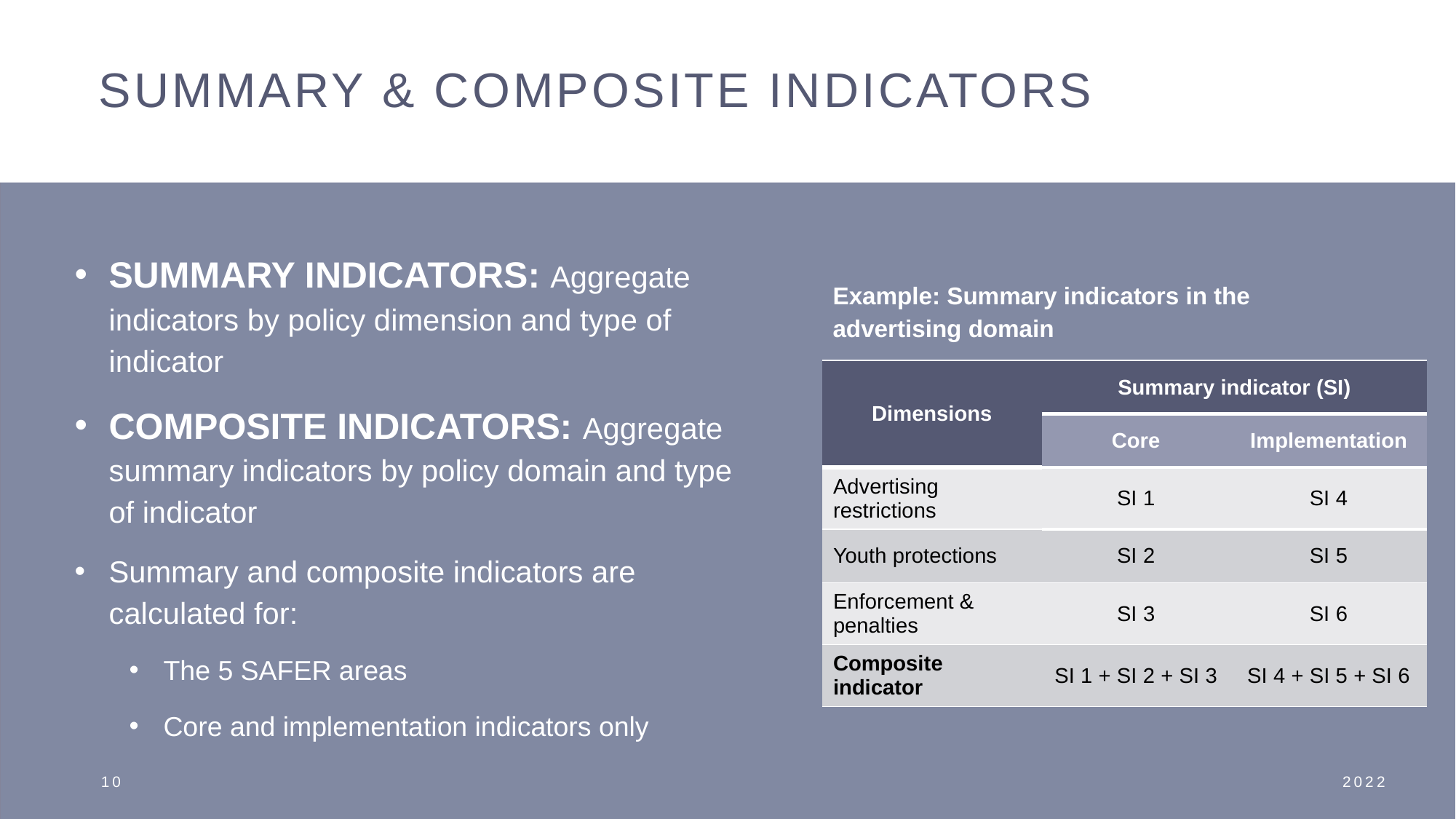

# Summary & COMPOSITE indicators
Summary indicators: Aggregate indicators by policy dimension and type of indicator
Composite indicators: Aggregate summary indicators by policy domain and type of indicator
Summary and composite indicators are calculated for:
The 5 SAFER areas
Core and implementation indicators only
Example: Summary indicators in the advertising domain
| Dimensions | Summary indicator (SI) |  |
| --- | --- | --- |
| Sub-dimensions | Core | Implementation |
| Advertising restrictions | SI 1 | SI 4 |
| Youth protections | SI 2 | SI 5 |
| Enforcement & penalties | SI 3 | SI 6 |
| Composite indicator | SI 1 + SI 2 + SI 3 | SI 4 + SI 5 + SI 6 |
10
2022